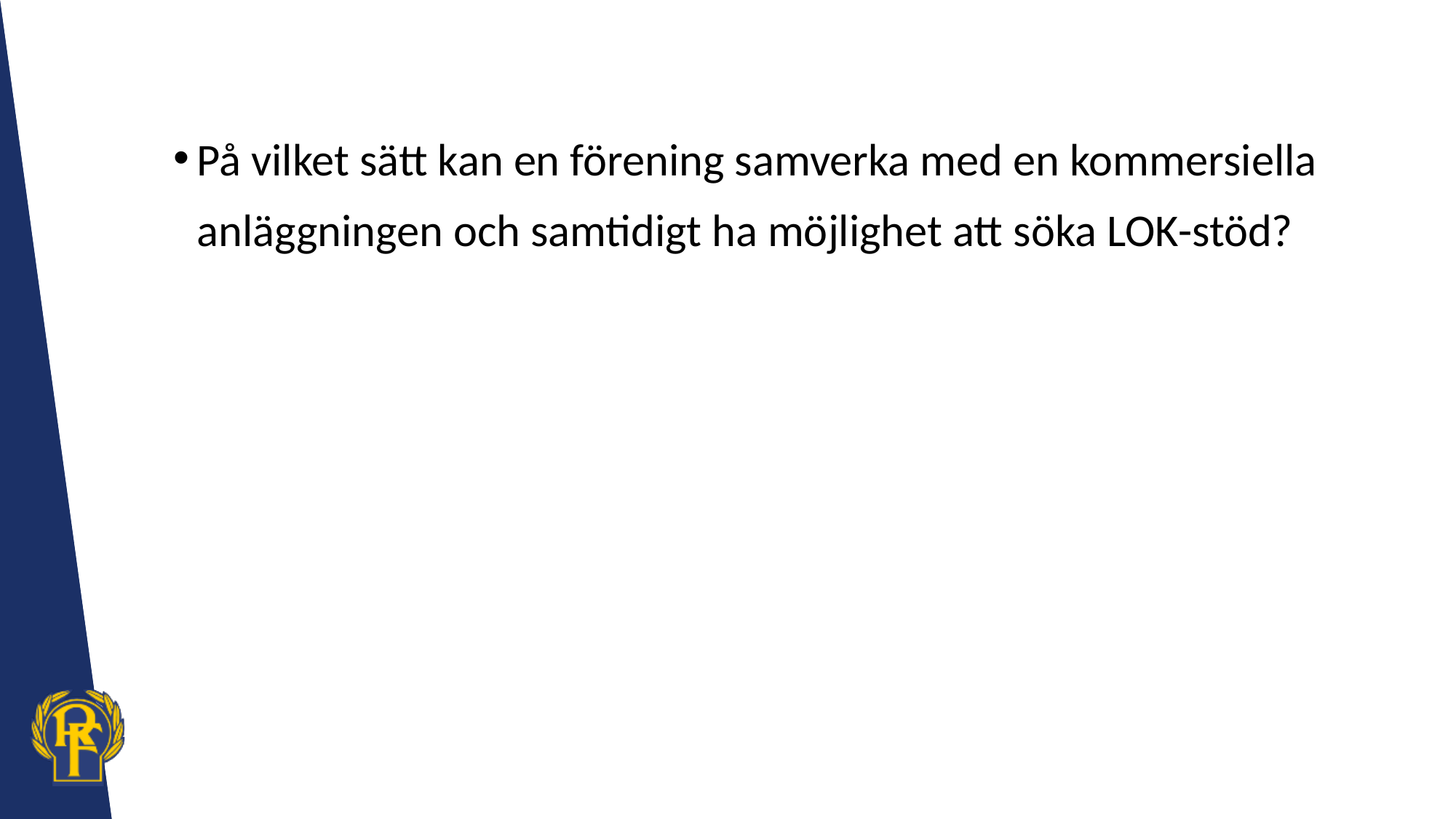

På vilket sätt kan en förening samverka med en kommersiella anläggningen och samtidigt ha möjlighet att söka LOK-stöd?